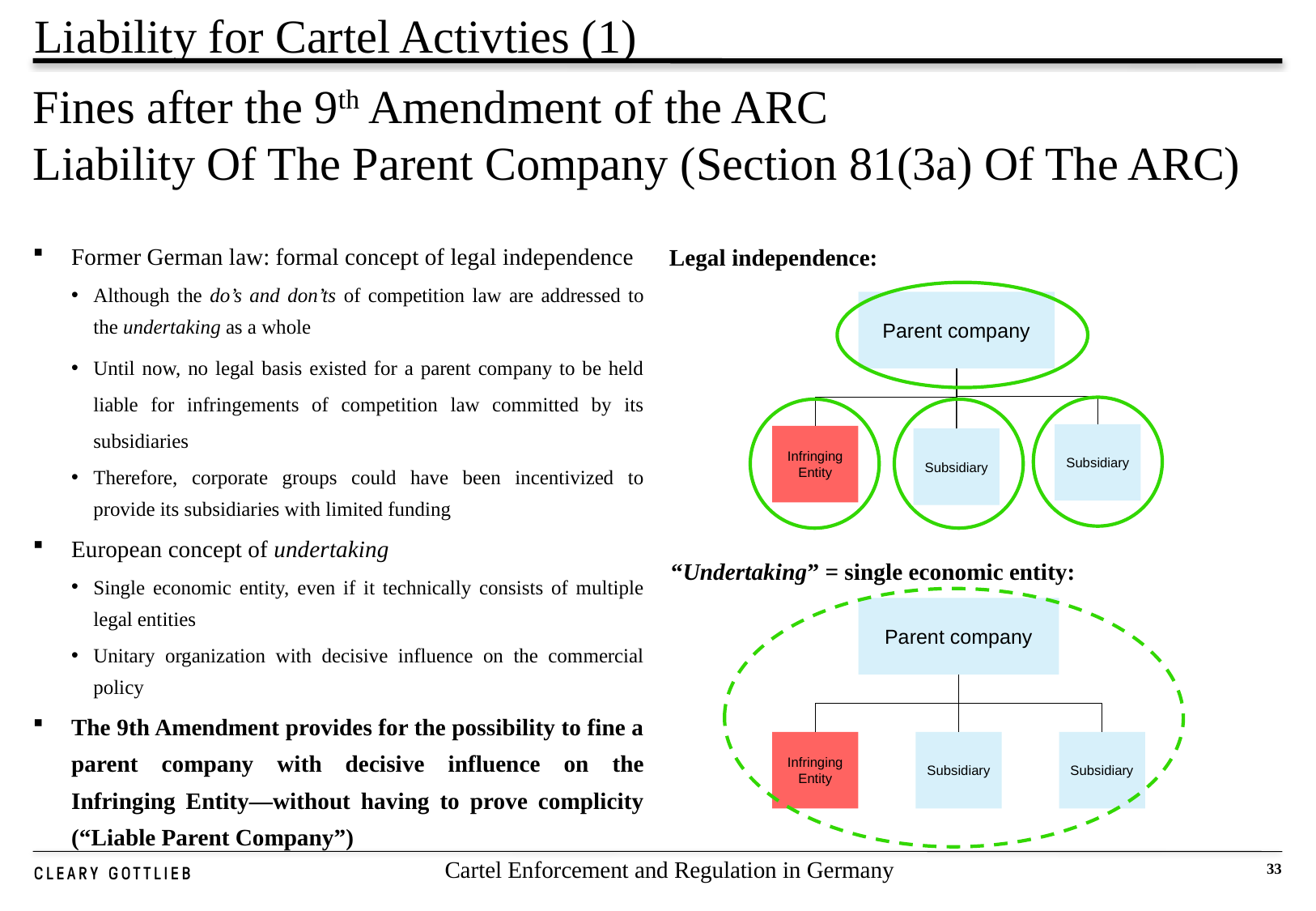

Liability for Cartel Activties (1)
# Fines after the 9th Amendment of the ARC Liability Of The Parent Company (Section 81(3a) Of The ARC)
Former German law: formal concept of legal independence
Although the do’s and don’ts of competition law are addressed to the undertaking as a whole
Until now, no legal basis existed for a parent company to be held liable for infringements of competition law committed by its subsidiaries
Therefore, corporate groups could have been incentivized to provide its subsidiaries with limited funding
European concept of undertaking
Single economic entity, even if it technically consists of multiple legal entities
Unitary organization with decisive influence on the commercial policy
The 9th Amendment provides for the possibility to fine a parent company with decisive influence on the Infringing Entity—without having to prove complicity (“Liable Parent Company”)
Legal independence:

Parent company

Subsidiary
Infringing Entity
Subsidiary
“Undertaking” = single economic entity:

Parent company
Infringing Entity
Subsidiary
Subsidiary
Cartel Enforcement and Regulation in Germany